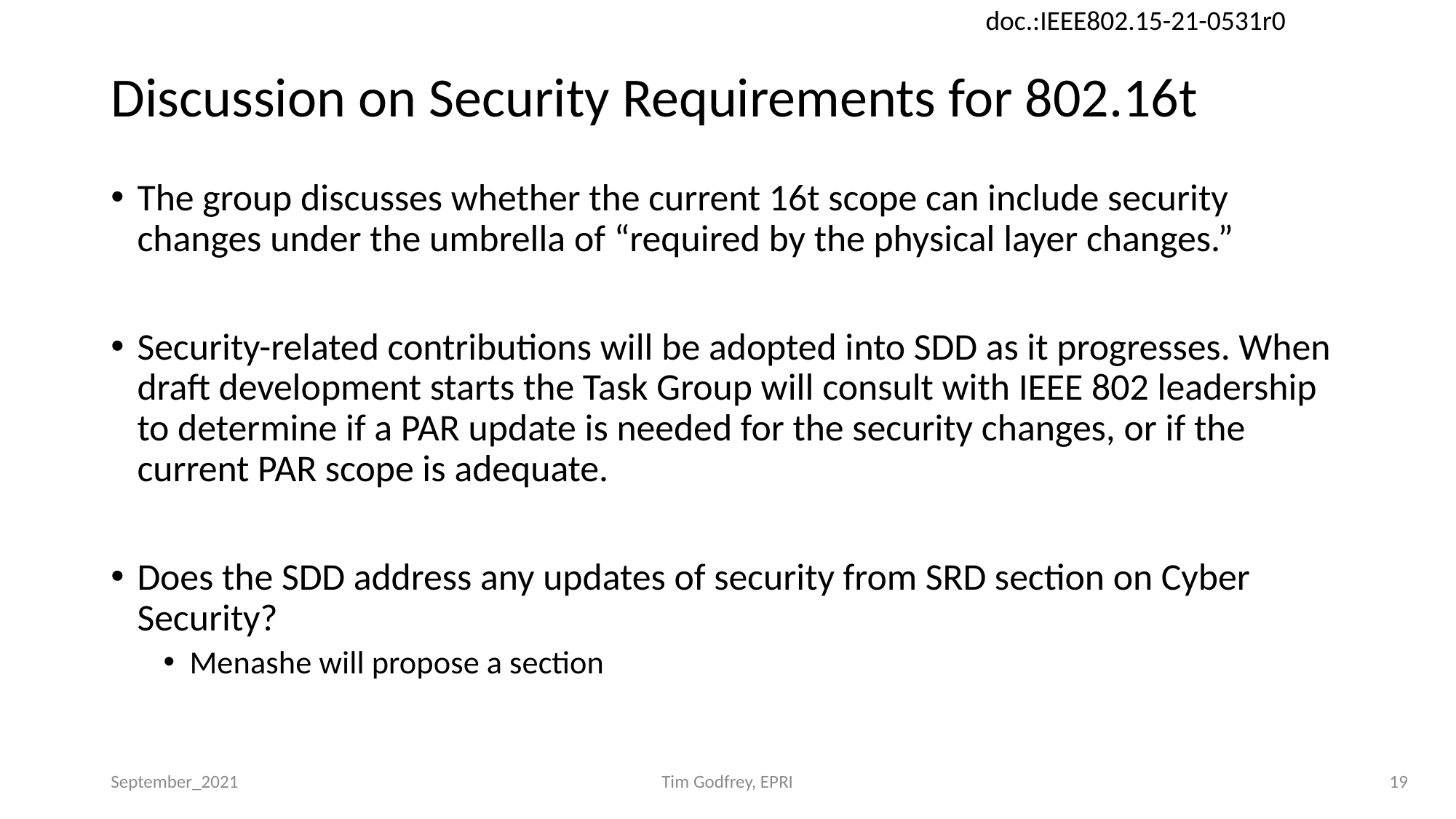

# Discussion on Security Requirements for 802.16t
The group discusses whether the current 16t scope can include security changes under the umbrella of “required by the physical layer changes.”

Security-related contributions will be adopted into SDD as it progresses. When draft development starts the Task Group will consult with IEEE 802 leadership to determine if a PAR update is needed for the security changes, or if the current PAR scope is adequate.

Does the SDD address any updates of security from SRD section on Cyber Security?
Menashe will propose a section
September_2021
Tim Godfrey, EPRI
19